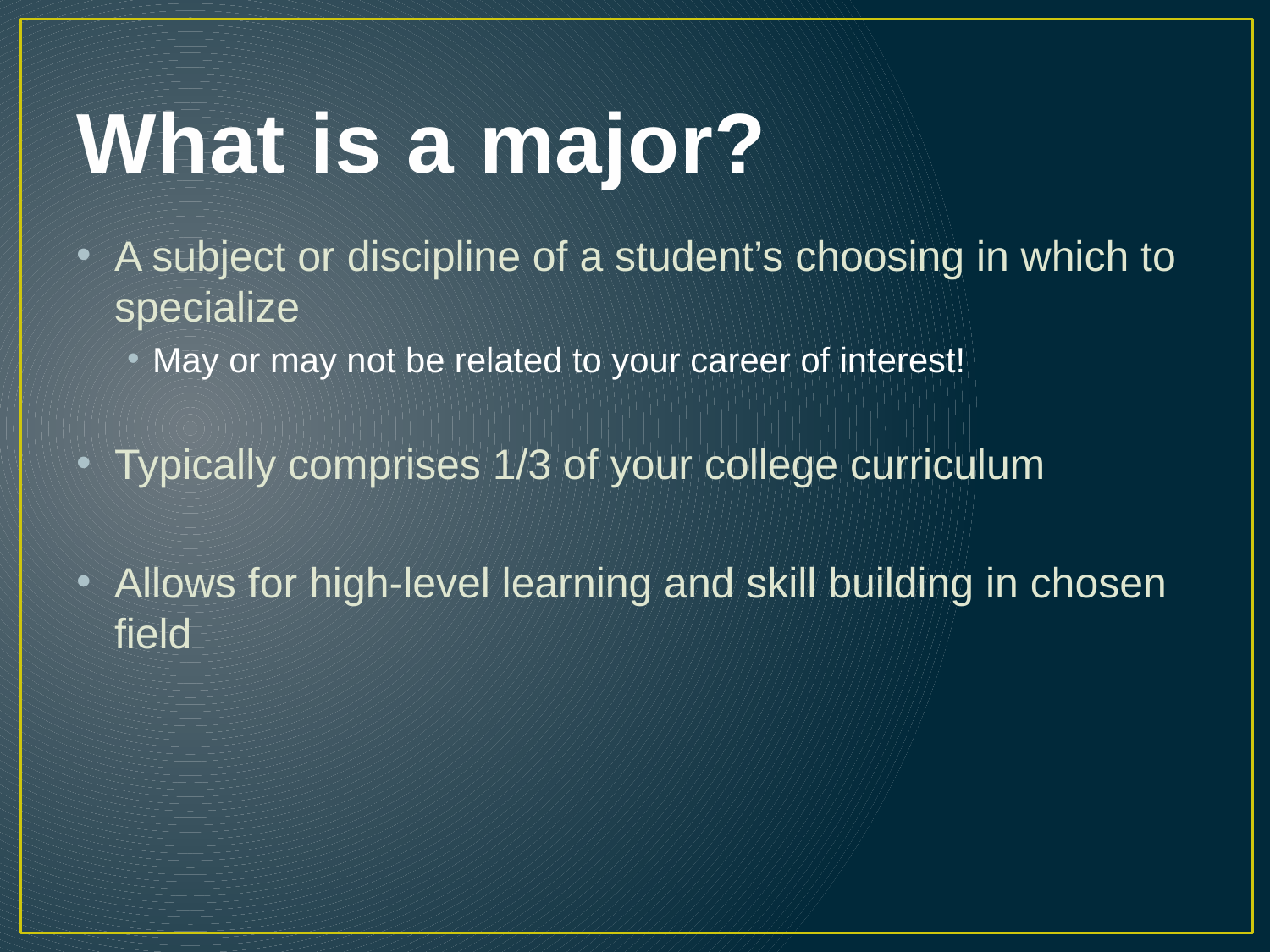

# What is a major?
A subject or discipline of a student’s choosing in which to specialize
May or may not be related to your career of interest!

Typically comprises 1/3 of your college curriculum

Allows for high-level learning and skill building in chosen field